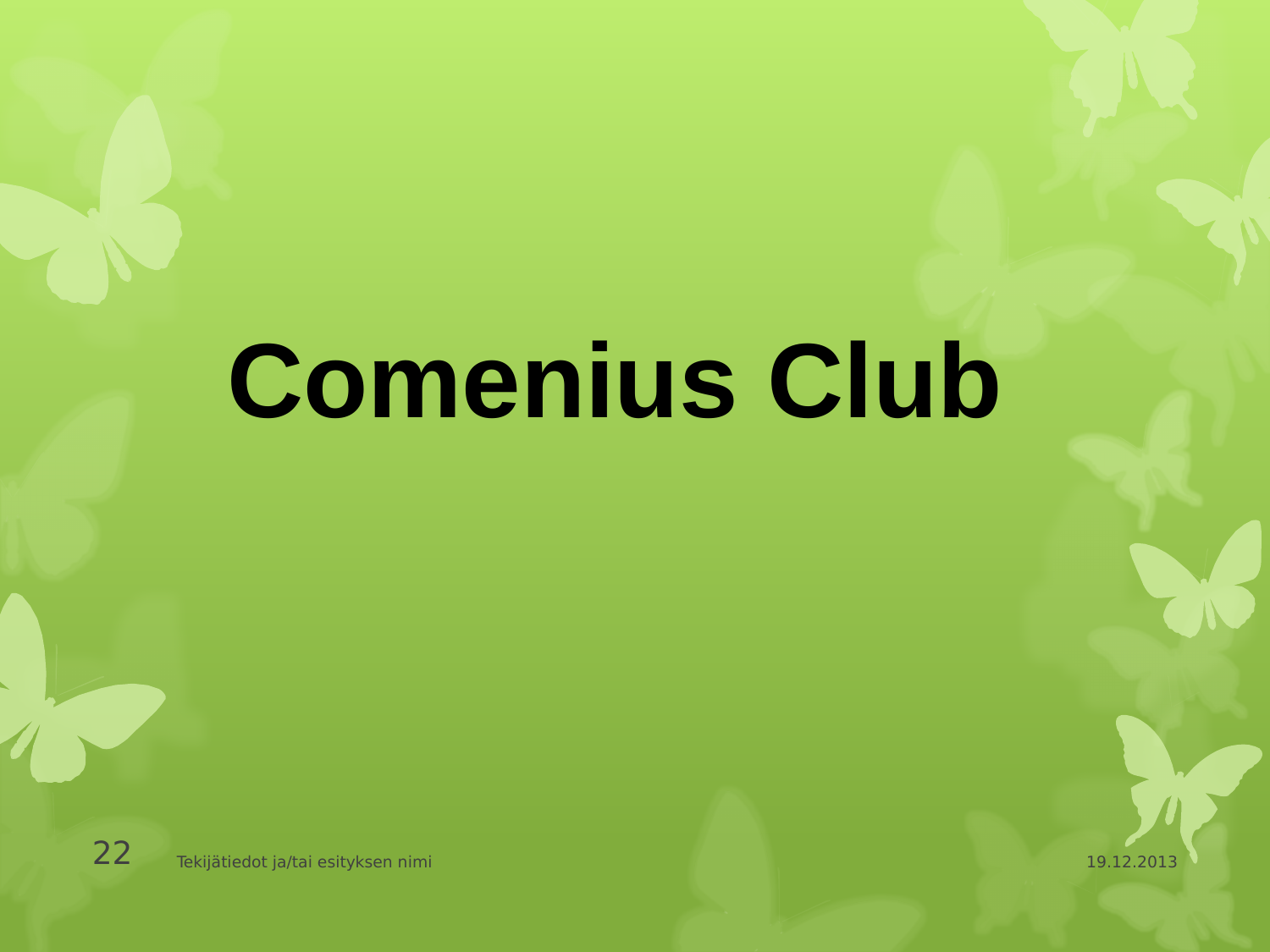

Comenius Club
22
Tekijätiedot ja/tai esityksen nimi
19.12.2013